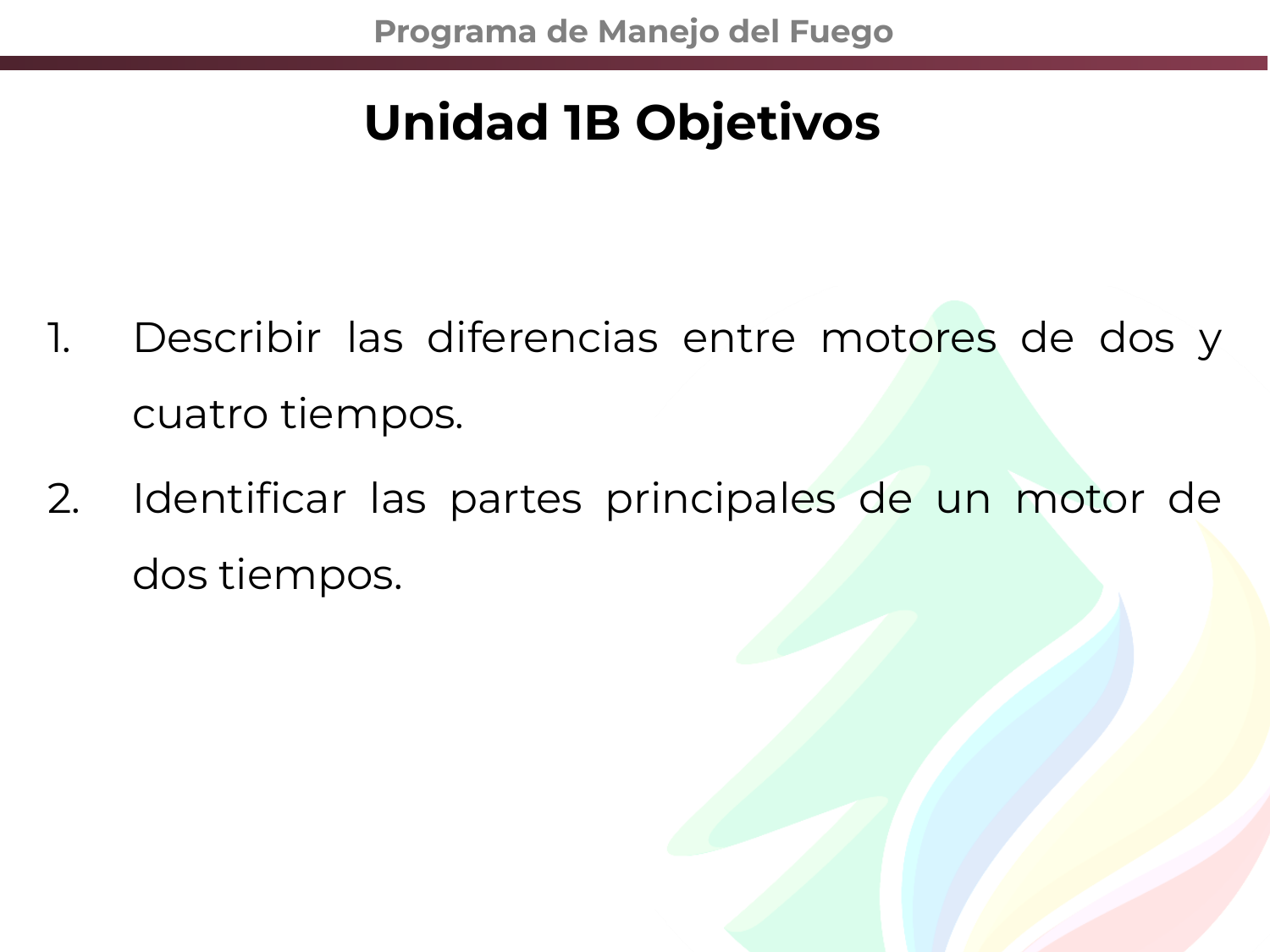

# Unidad 1B Objetivos
Describir las diferencias entre motores de dos y cuatro tiempos.
Identificar las partes principales de un motor de dos tiempos.